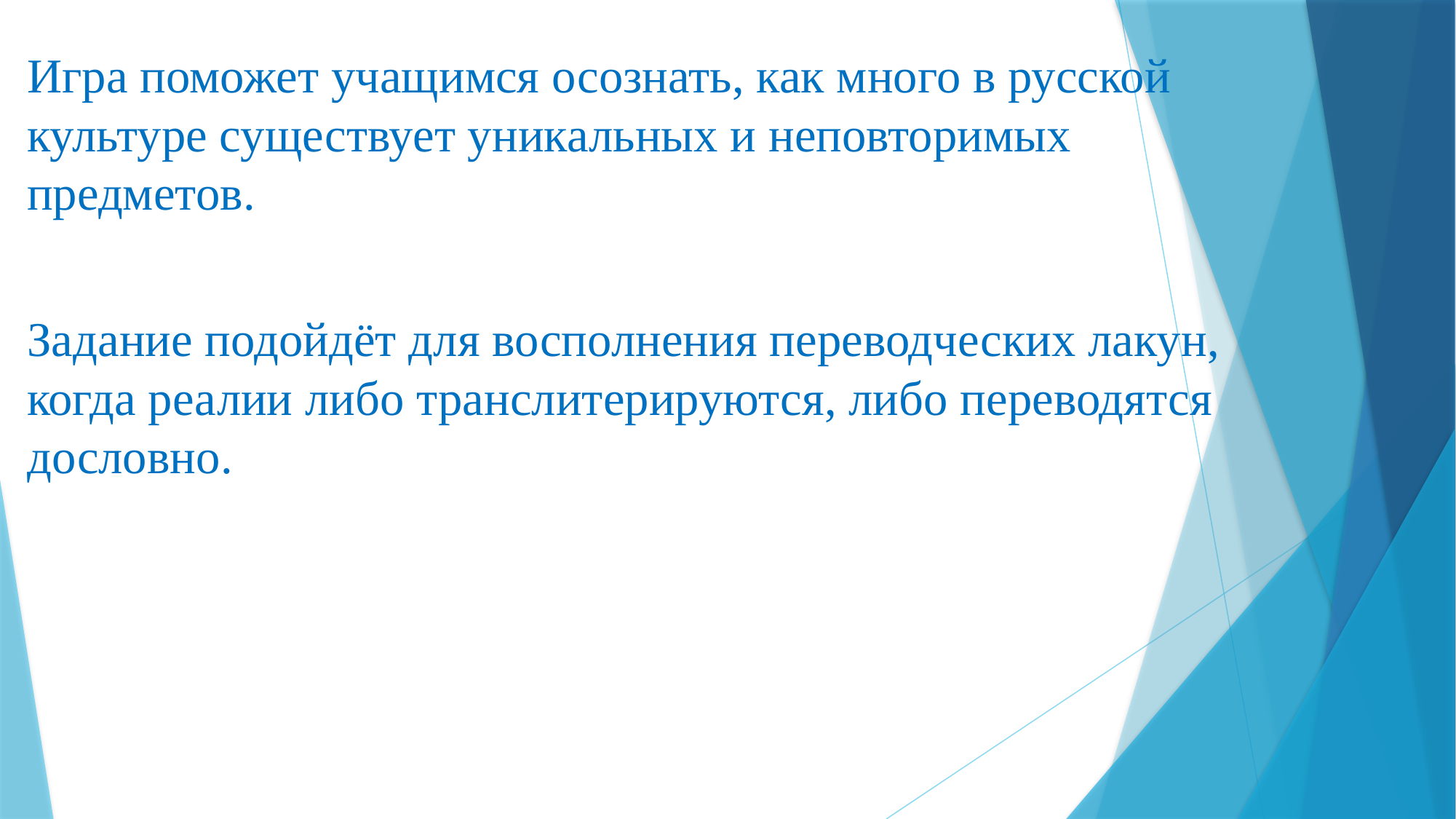

Игра поможет учащимся осознать, как много в русской культуре существует уникальных и неповторимых предметов.

Задание подойдёт для восполнения переводческих лакун, когда реалии либо транслитерируются, либо переводятся дословно.